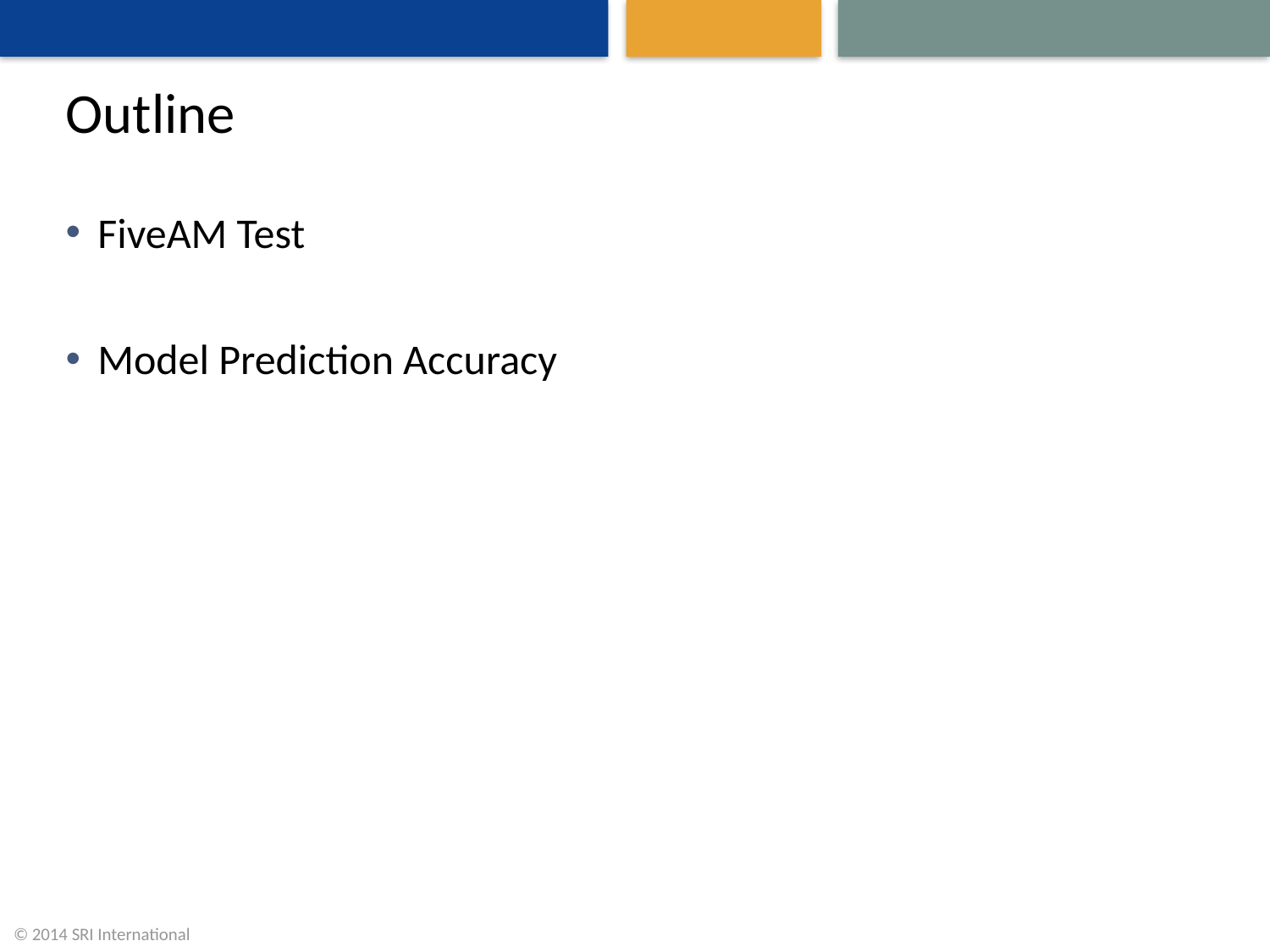

# Outline
FiveAM Test

Model Prediction Accuracy